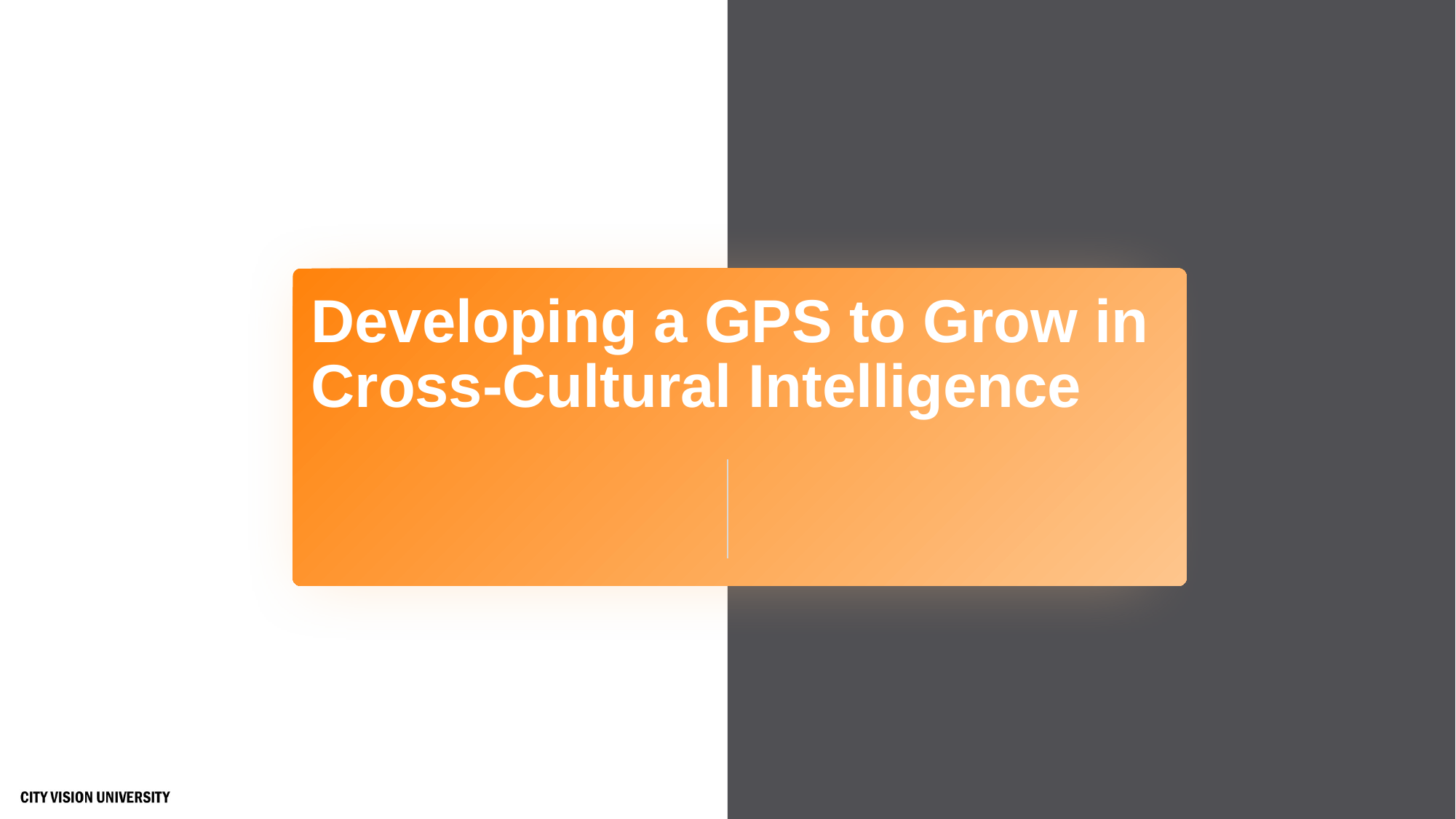

# Developing a GPS to Grow in Cross-Cultural Intelligence